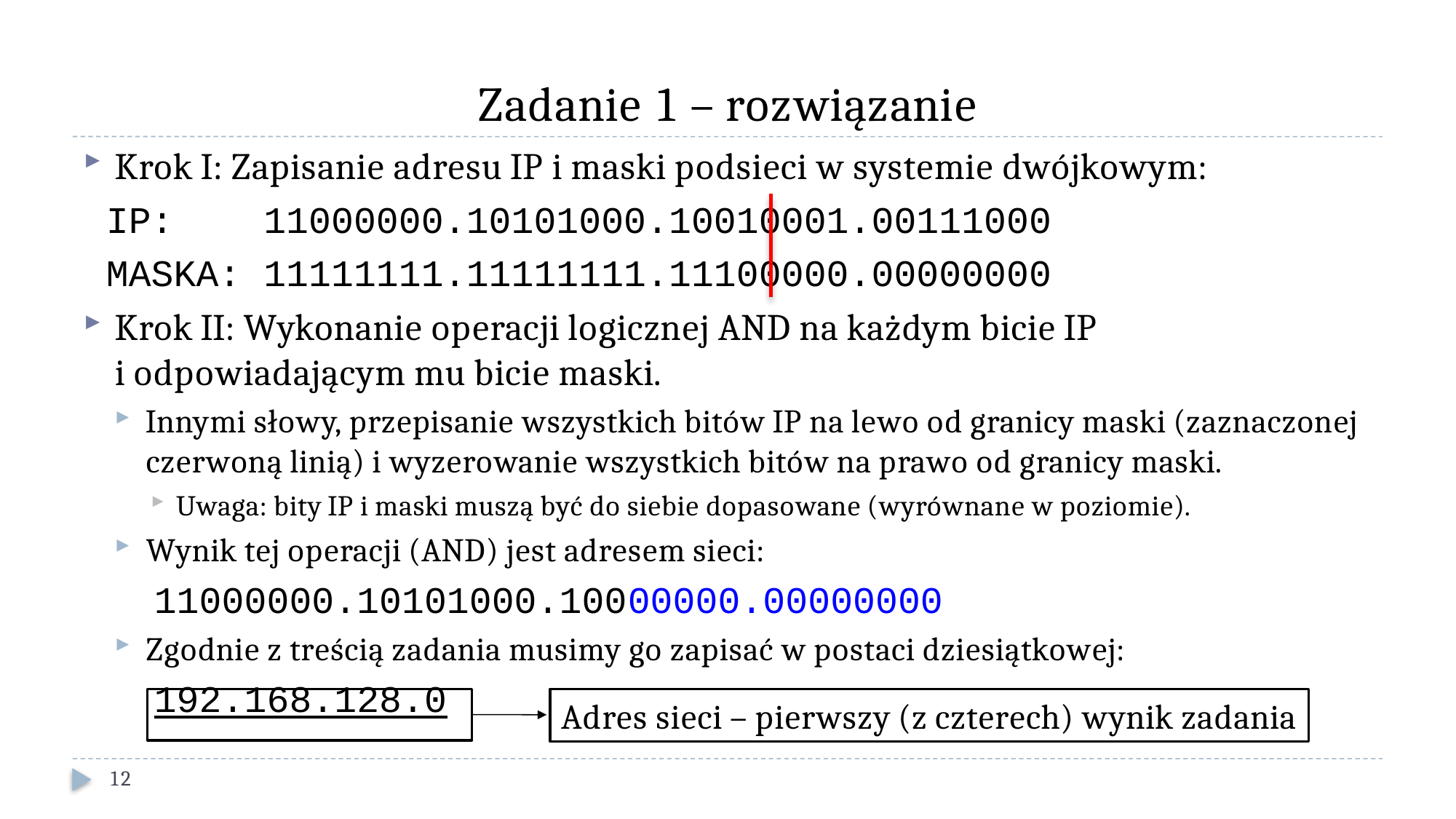

# Zadanie 1 – rozwiązanie
Krok I: Zapisanie adresu IP i maski podsieci w systemie dwójkowym:
 IP:    11000000.10101000.10010001.00111000
 MASKA: 11111111.11111111.11100000.00000000
Krok II: Wykonanie operacji logicznej AND na każdym bicie IP
i odpowiadającym mu bicie maski.
Innymi słowy, przepisanie wszystkich bitów IP na lewo od granicy maski (zaznaczonej czerwoną linią) i wyzerowanie wszystkich bitów na prawo od granicy maski.
Uwaga: bity IP i maski muszą być do siebie dopasowane (wyrównane w poziomie).
Wynik tej operacji (AND) jest adresem sieci:
  11000000.10101000.10000000.00000000
Zgodnie z treścią zadania musimy go zapisać w postaci dziesiątkowej:
  192.168.128.0

Adres sieci – pierwszy (z czterech) wynik zadania
12